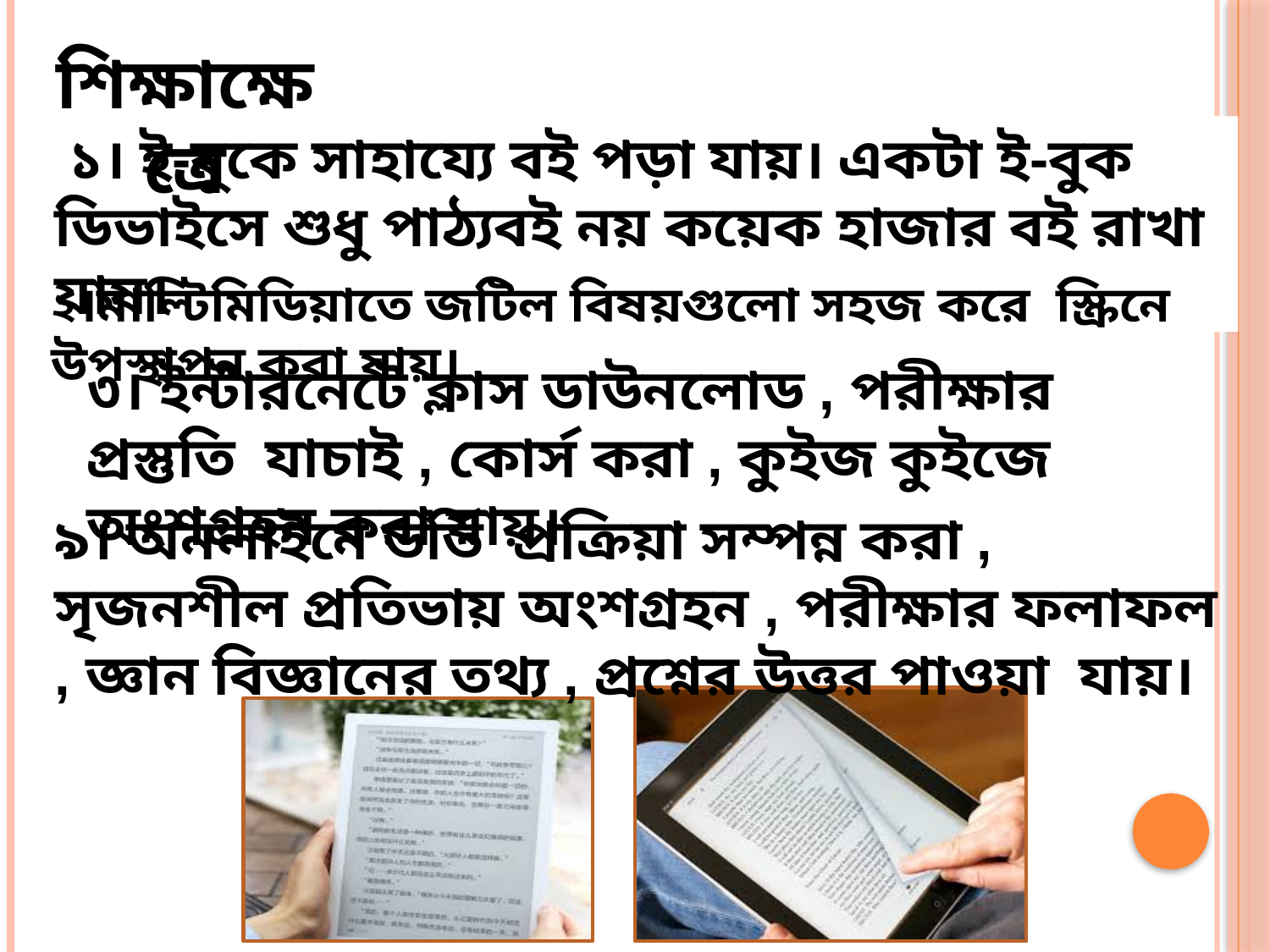

শিক্ষাক্ষেত্রে
 ১। ই-বুকে সাহায্যে বই পড়া যায়। একটা ই-বুক ডিভাইসে শুধু পাঠ্যবই নয় কয়েক হাজার বই রাখা যায়।
২।মাল্টিমিডিয়াতে জটিল বিষয়গুলো সহজ করে  স্ক্রিনে উপস্থাপন করা যায়।
৩। ইন্টারনেটে ক্লাস ডাউনলোড , পরীক্ষার  প্রস্তুতি  যাচাই , কোর্স করা , কুইজ কুইজে অংশগ্রহন করা যায়।
৯। অনলাইনে ভর্তি  প্রক্রিয়া সম্পন্ন করা , সৃজনশীল প্রতিভায় অংশগ্রহন , পরীক্ষার ফলাফল , জ্ঞান বিজ্ঞানের তথ্য , প্রশ্নের উত্তর পাওয়া  যায়।